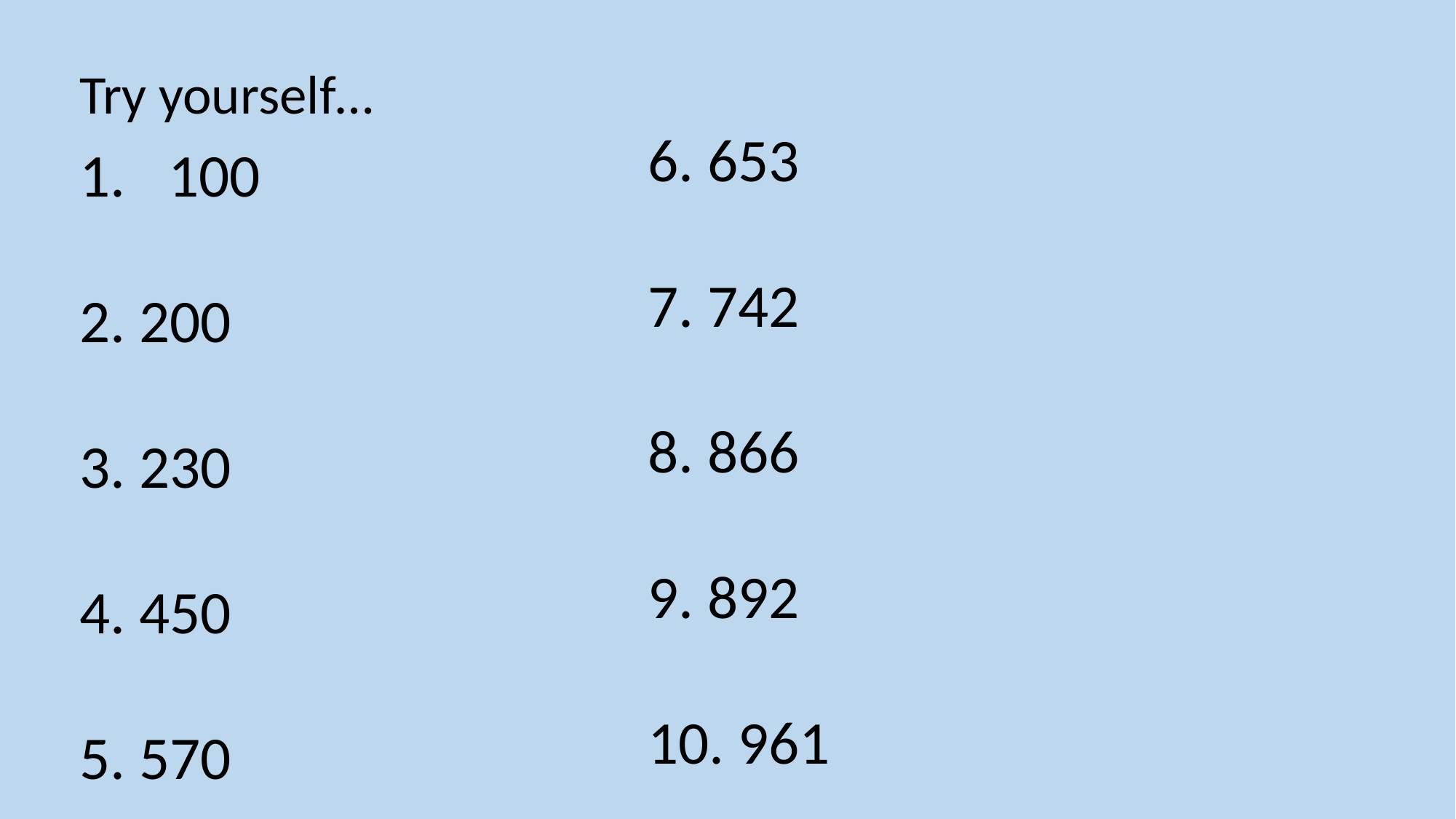

Try yourself…
6. 653

7. 742

8. 866

9. 892

10. 961
100

2. 200

3. 230

4. 450

5. 570